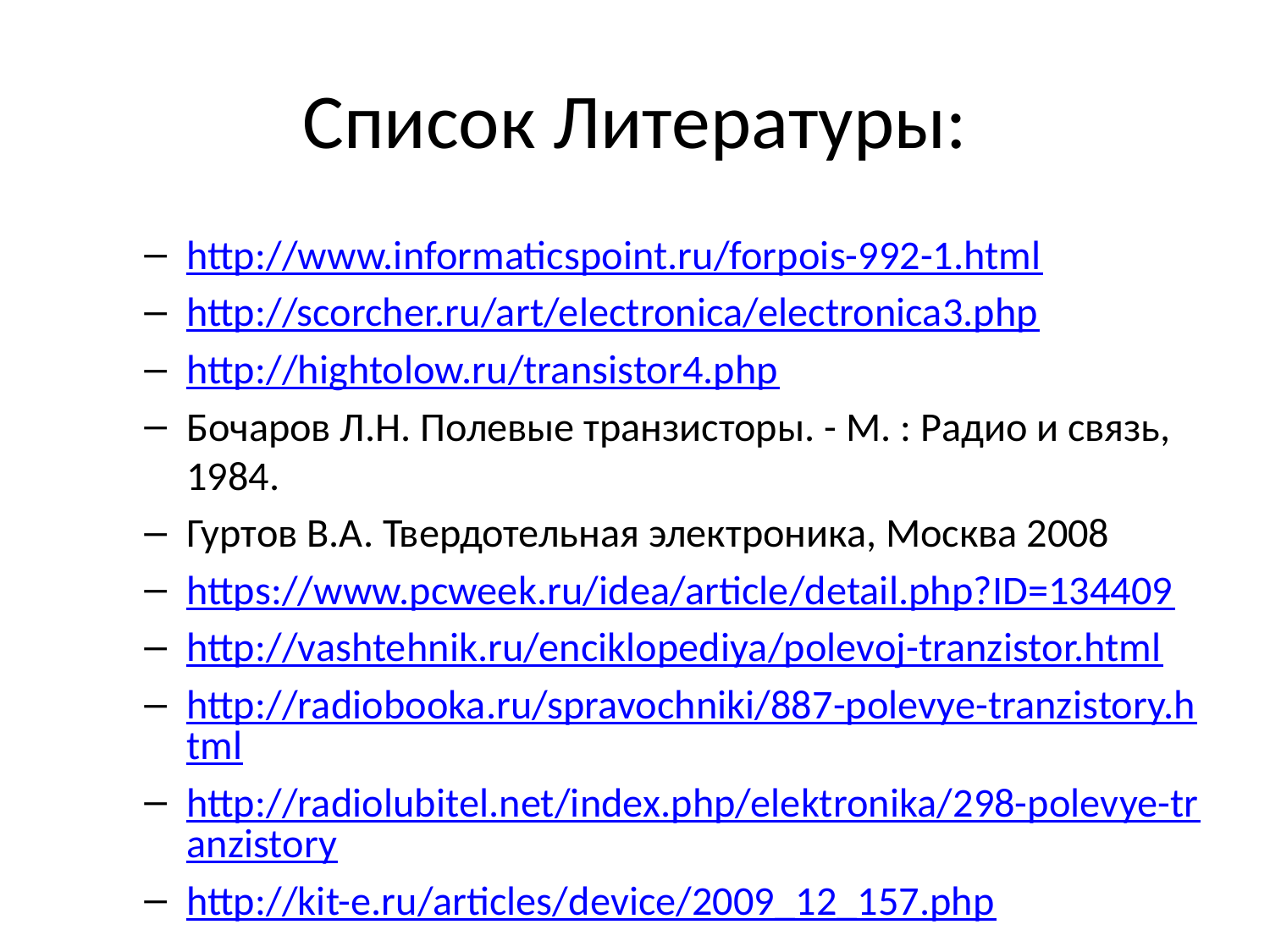

# Список Литературы:
http://www.informaticspoint.ru/forpois-992-1.html
http://scorcher.ru/art/electronica/electronica3.php
http://hightolow.ru/transistor4.php
Бочаров Л.Н. Полевые транзисторы. - М. : Радио и связь, 1984.
Гуртов В.А. Твердотельная электроника, Москва 2008
https://www.pcweek.ru/idea/article/detail.php?ID=134409
http://vashtehnik.ru/enciklopediya/polevoj-tranzistor.html
http://radiobooka.ru/spravochniki/887-polevye-tranzistory.html
http://radiolubitel.net/index.php/elektronika/298-polevye-tranzistory
http://kit-e.ru/articles/device/2009_12_157.php